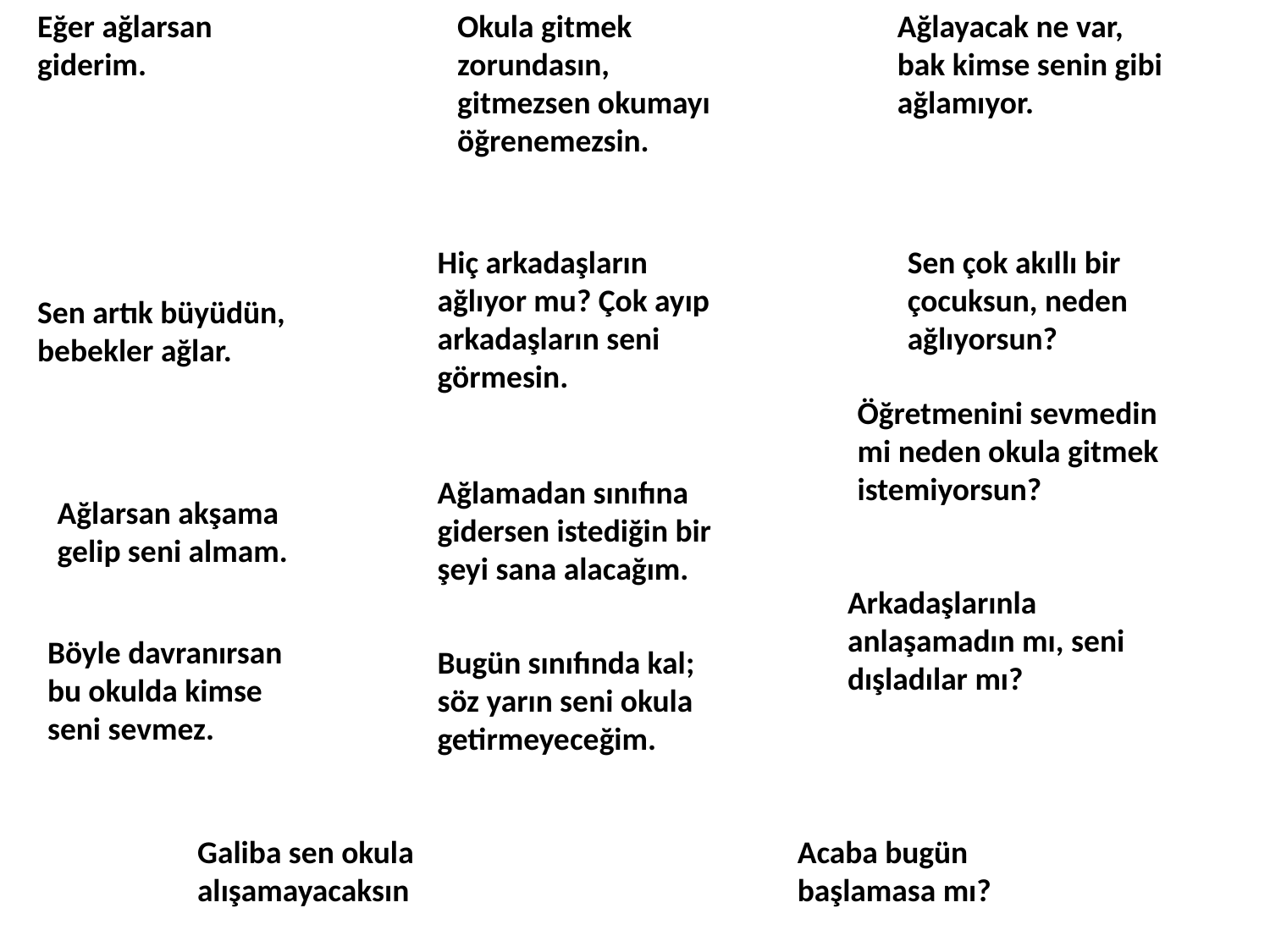

Eğer ağlarsan
giderim.
Okula gitmek zorundasın,
gitmezsen okumayı
öğrenemezsin.
Ağlayacak ne var,
bak kimse senin gibi
ağlamıyor.
Hiç arkadaşların
ağlıyor mu? Çok ayıp
arkadaşların seni
görmesin.
Sen çok akıllı bir
çocuksun, neden
ağlıyorsun?
Sen artık büyüdün,
bebekler ağlar.
Öğretmenini sevmedin
mi neden okula gitmek
istemiyorsun?
Ağlamadan sınıfına
gidersen istediğin bir
şeyi sana alacağım.
Ağlarsan akşama
gelip seni almam.
Arkadaşlarınla
anlaşamadın mı, seni
dışladılar mı?
Böyle davranırsan
bu okulda kimse
seni sevmez.
Bugün sınıfında kal;
söz yarın seni okula
getirmeyeceğim.
Galiba sen okula
alışamayacaksın
Acaba bugün
başlamasa mı?